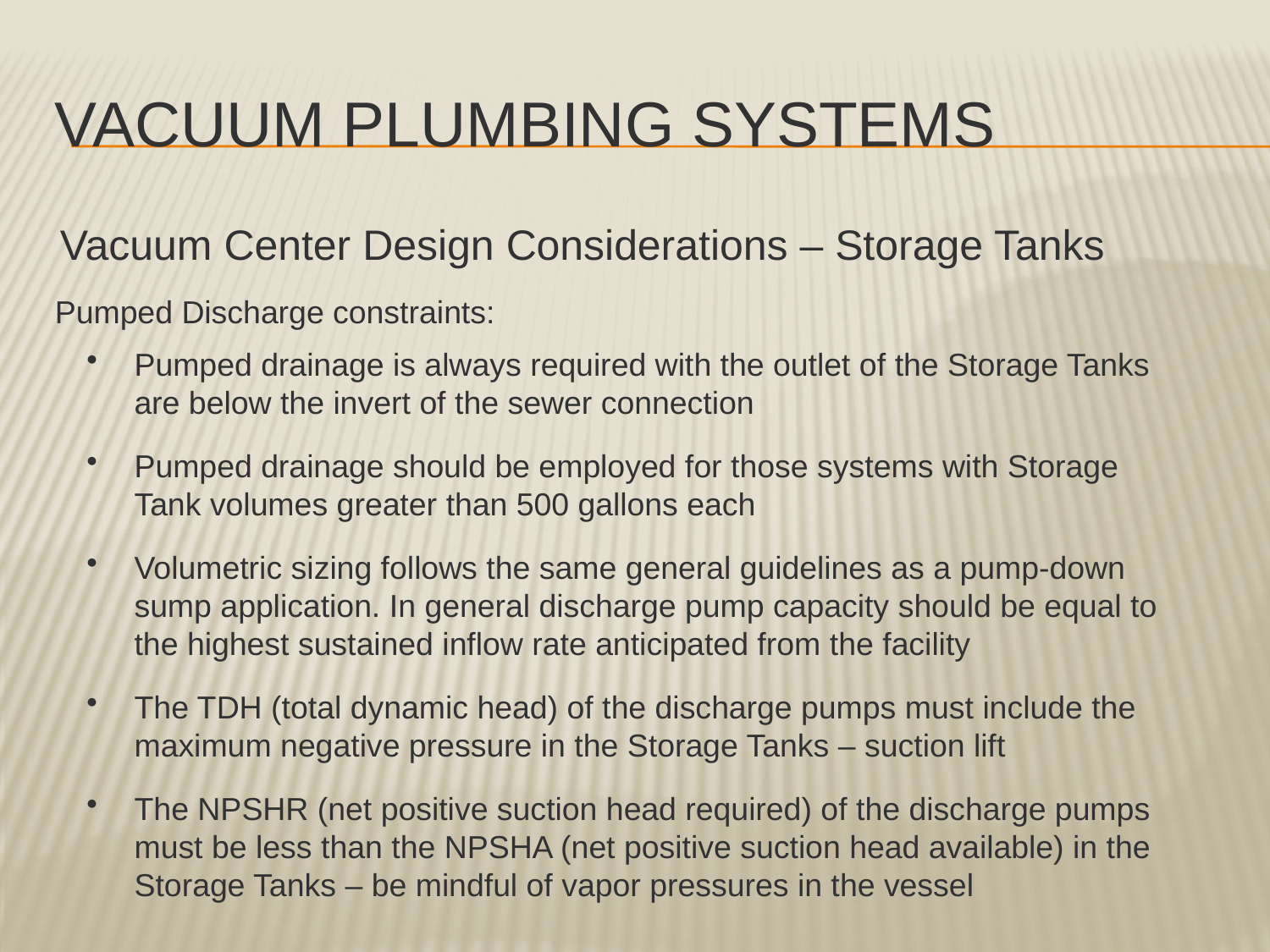

Vacuum plumbing systems
Vacuum Center Design Considerations – Storage Tanks
Pumped Discharge constraints:
Pumped drainage is always required with the outlet of the Storage Tanks are below the invert of the sewer connection
Pumped drainage should be employed for those systems with Storage Tank volumes greater than 500 gallons each
Volumetric sizing follows the same general guidelines as a pump-down sump application. In general discharge pump capacity should be equal to the highest sustained inflow rate anticipated from the facility
The TDH (total dynamic head) of the discharge pumps must include the maximum negative pressure in the Storage Tanks – suction lift
The NPSHR (net positive suction head required) of the discharge pumps must be less than the NPSHA (net positive suction head available) in the Storage Tanks – be mindful of vapor pressures in the vessel